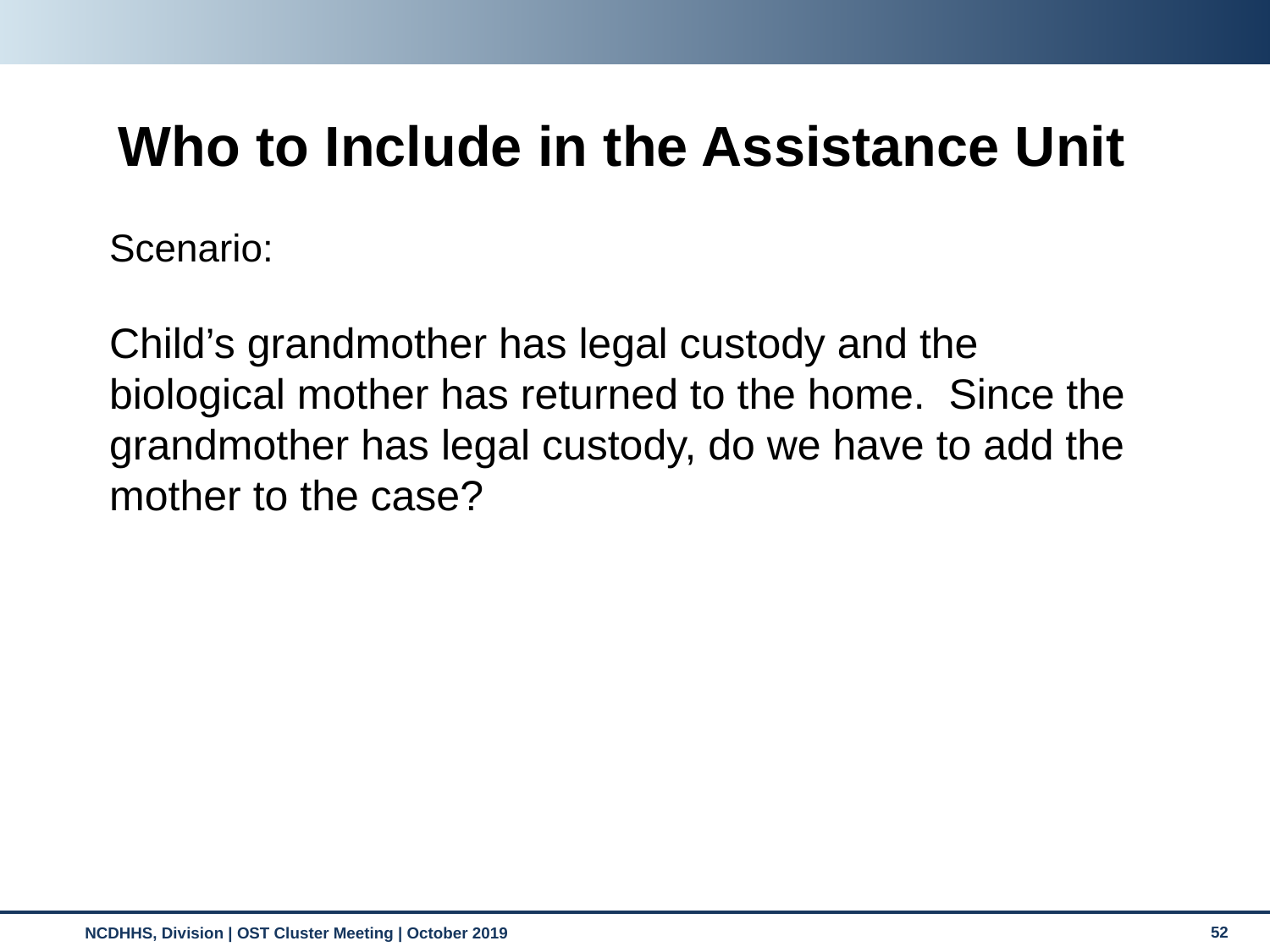

Who to Include in the Assistance Unit

Scenario:

Child’s grandmother has legal custody and the biological mother has returned to the home.  Since the grandmother has legal custody, do we have to add the mother to the case?